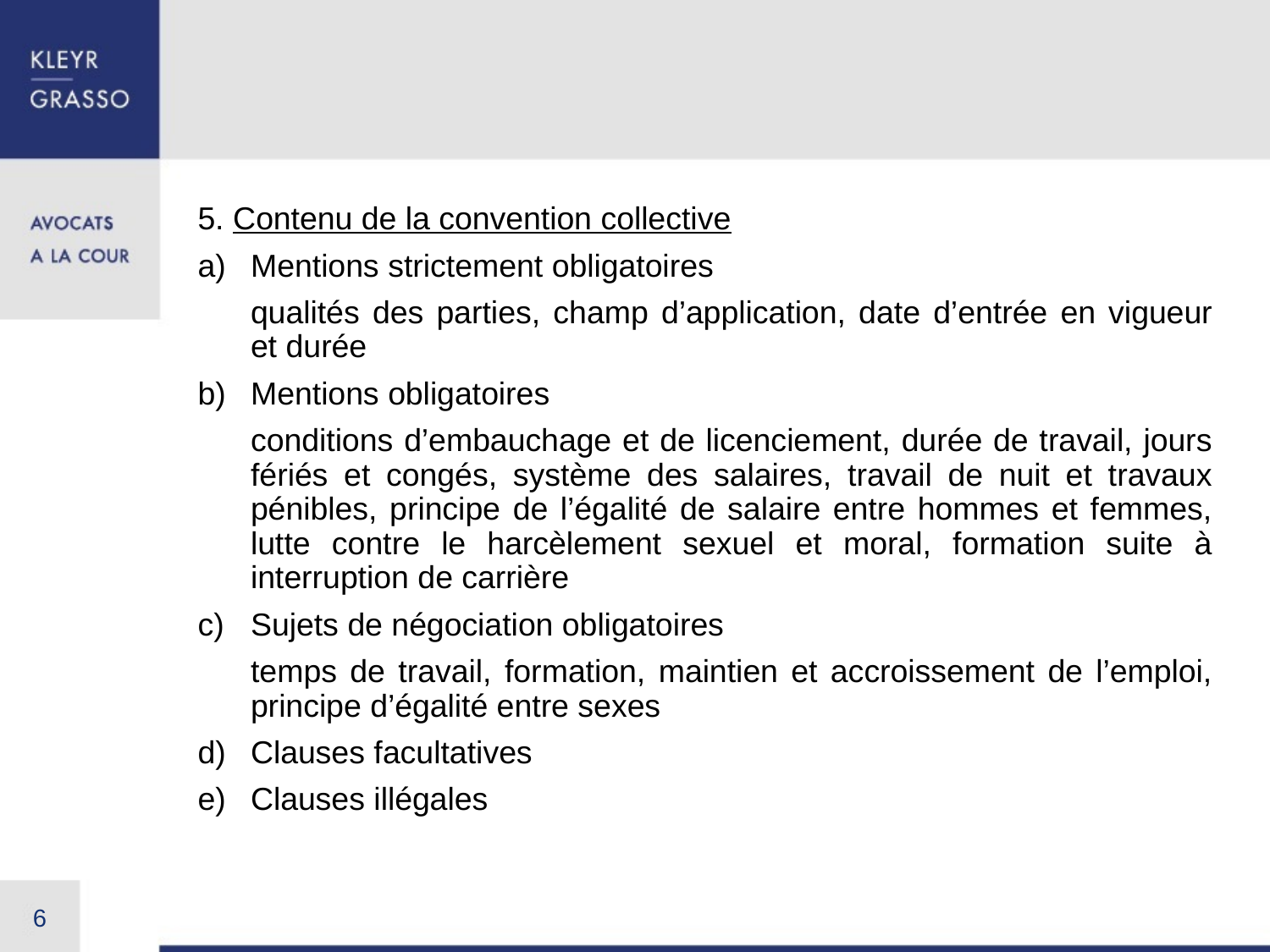

#
5. Contenu de la convention collective
Mentions strictement obligatoires
	qualités des parties, champ d’application, date d’entrée en vigueur et durée
Mentions obligatoires
	conditions d’embauchage et de licenciement, durée de travail, jours fériés et congés, système des salaires, travail de nuit et travaux pénibles, principe de l’égalité de salaire entre hommes et femmes, lutte contre le harcèlement sexuel et moral, formation suite à interruption de carrière
Sujets de négociation obligatoires
	temps de travail, formation, maintien et accroissement de l’emploi, principe d’égalité entre sexes
Clauses facultatives
Clauses illégales